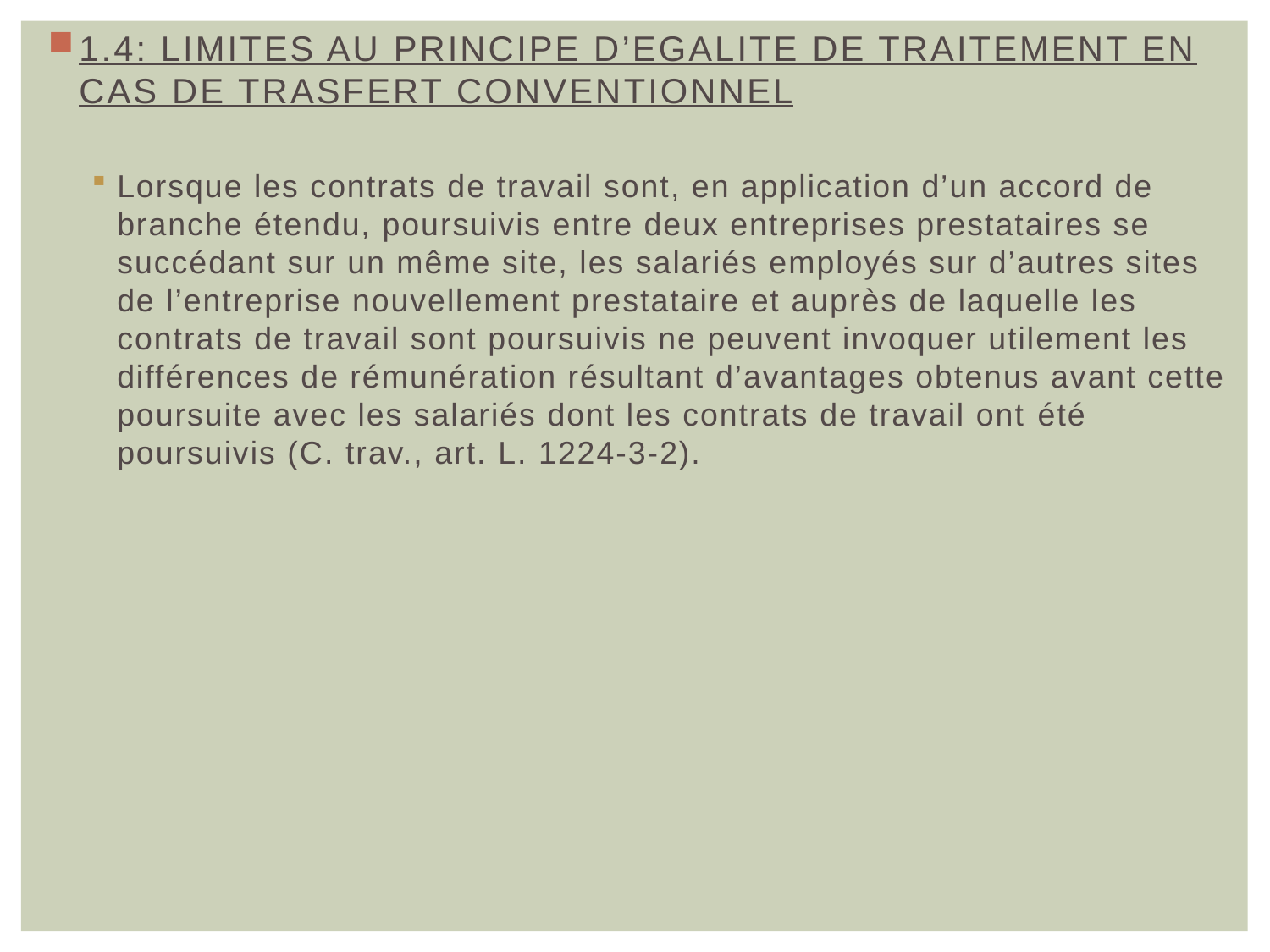

1.4: LIMITES AU PRINCIPE D’EGALITE DE TRAITEMENT EN CAS DE TRASFERT CONVENTIONNEL

Lorsque les contrats de travail sont, en application d’un accord de branche étendu, poursuivis entre deux entreprises prestataires se succédant sur un même site, les salariés employés sur d’autres sites de l’entreprise nouvellement prestataire et auprès de laquelle les contrats de travail sont poursuivis ne peuvent invoquer utilement les différences de rémunération résultant d’avantages obtenus avant cette poursuite avec les salariés dont les contrats de travail ont été poursuivis (C. trav., art. L. 1224-3-2).